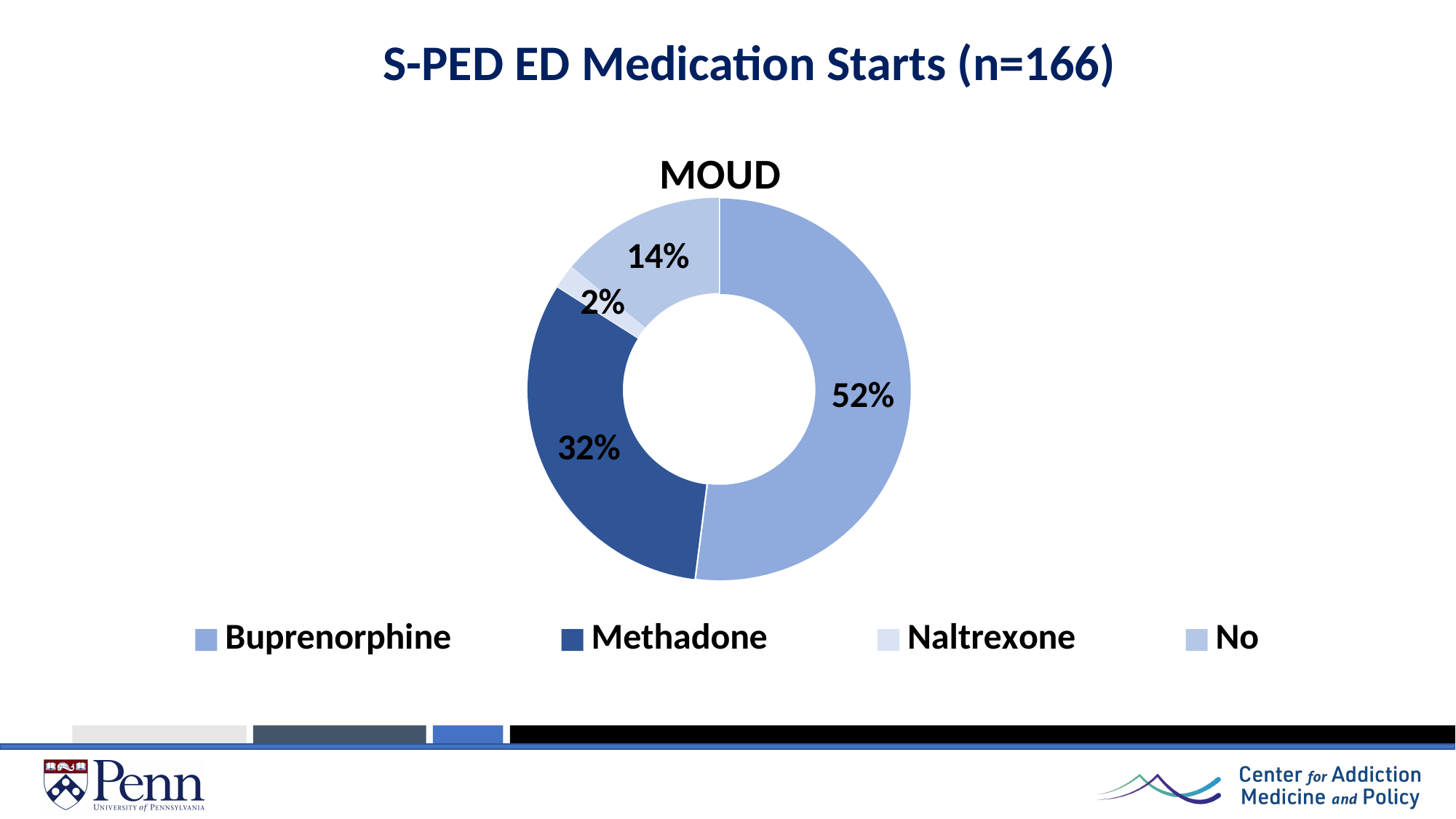

# S-PED ED Medication Starts (n=166)

### Chart: MOUD

| Category |  |
|---|---|
| MOUD  | None |
| Buprenorphine  | 0.52 |
| Methadone  | 0.32 |
| Naltrexone  | 0.02 |
| No | 0.14 |